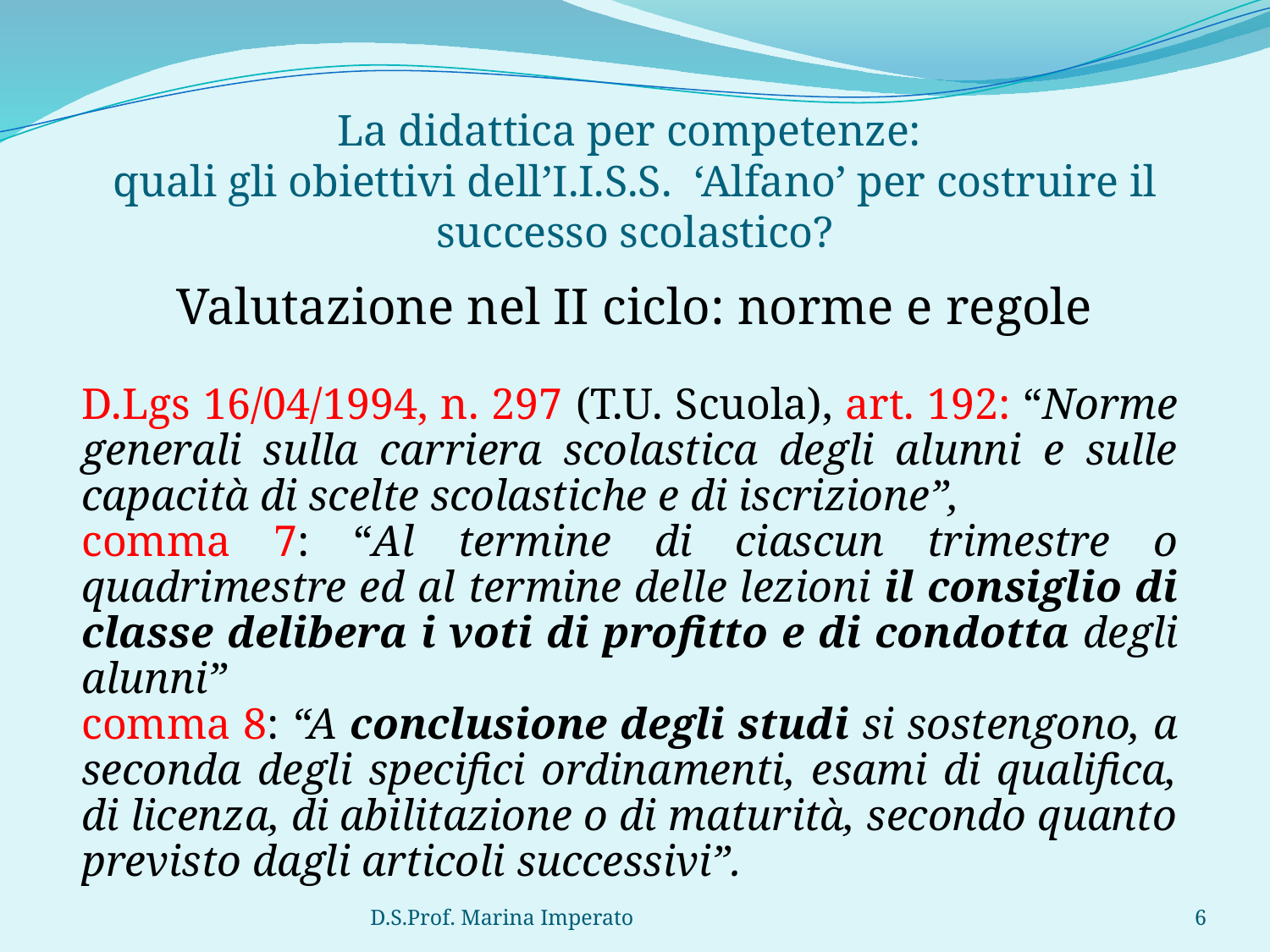

# La didattica per competenze: quali gli obiettivi dell’I.I.S.S.  ‘Alfano’ per costruire il successo scolastico?
Valutazione nel II ciclo: norme e regole
D.Lgs 16/04/1994, n. 297 (T.U. Scuola), art. 192: “Norme generali sulla carriera scolastica degli alunni e sulle capacità di scelte scolastiche e di iscrizione”,
comma 7: “Al termine di ciascun trimestre o quadrimestre ed al termine delle lezioni il consiglio di classe delibera i voti di profitto e di condotta degli alunni”
comma 8: “A conclusione degli studi si sostengono, a seconda degli specifici ordinamenti, esami di qualifica, di licenza, di abilitazione o di maturità, secondo quanto previsto dagli articoli successivi”.
D.S.Prof. Marina Imperato
6